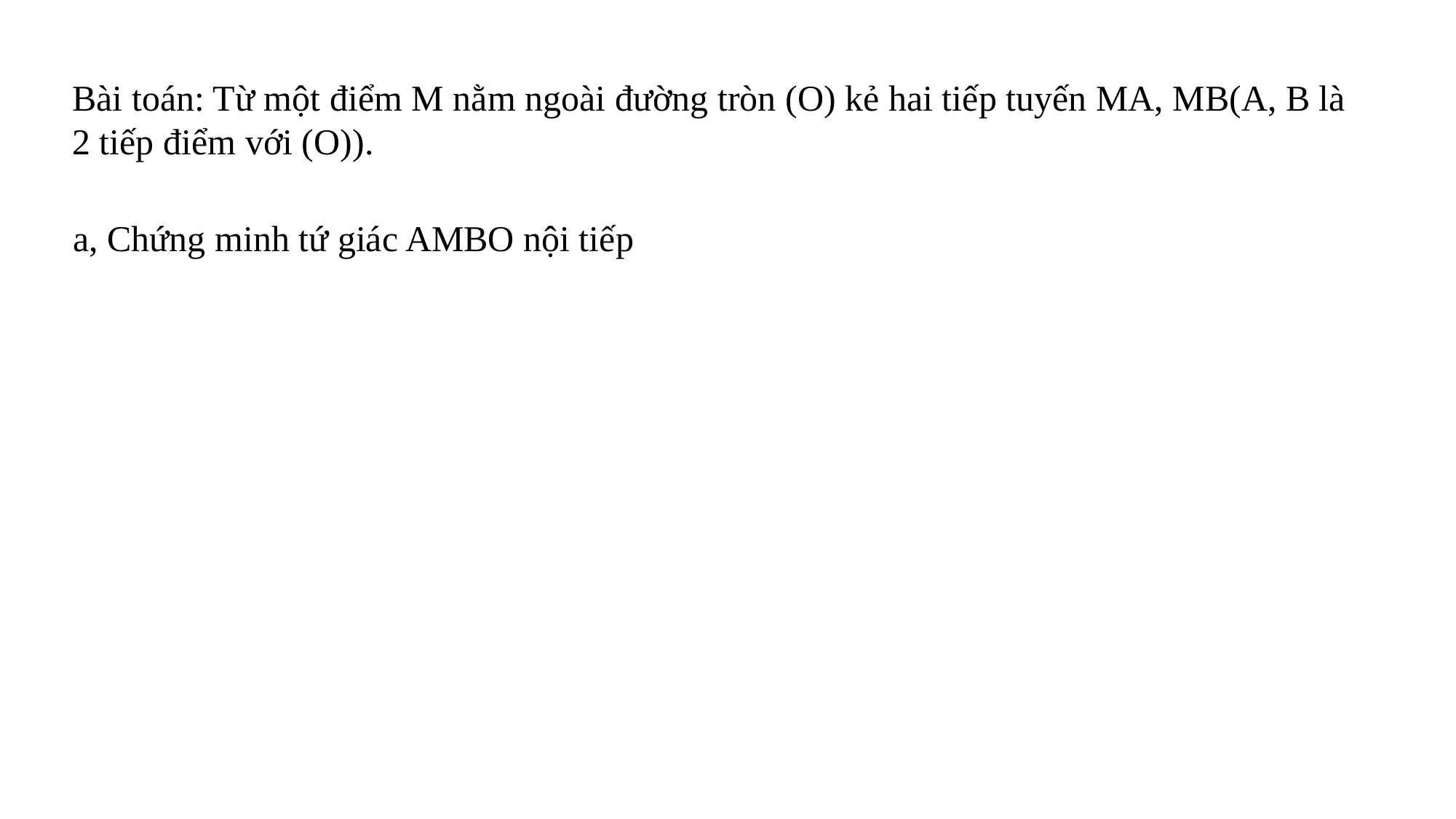

Bài toán: Từ một điểm M nằm ngoài đường tròn (O) kẻ hai tiếp tuyến MA, MB(A, B là 2 tiếp điểm với (O)).
a, Chứng minh tứ giác AMBO nội tiếp